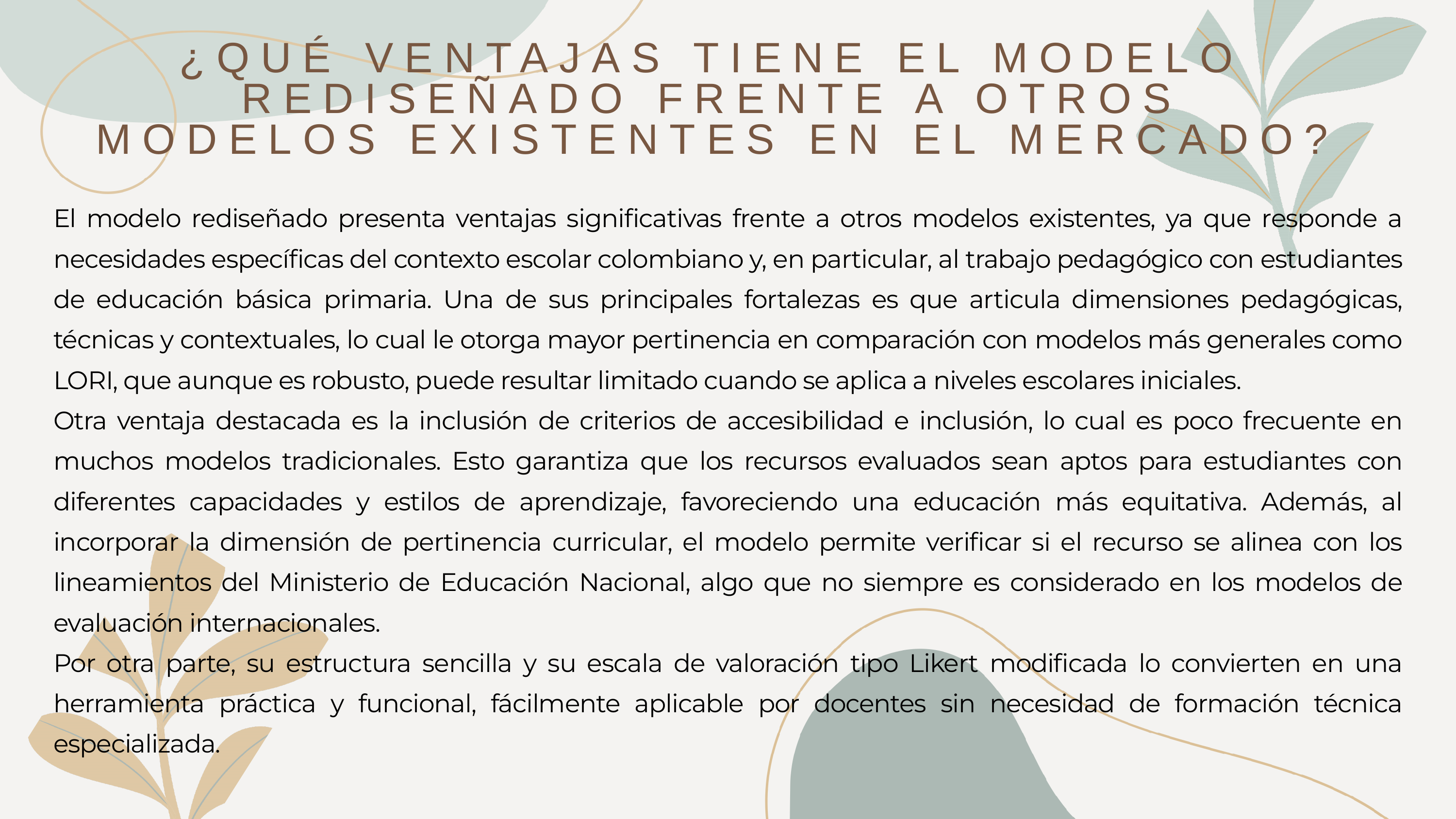

¿QUÉ VENTAJAS TIENE EL MODELO REDISEÑADO FRENTE A OTROS MODELOS EXISTENTES EN EL MERCADO?
El modelo rediseñado presenta ventajas significativas frente a otros modelos existentes, ya que responde a necesidades específicas del contexto escolar colombiano y, en particular, al trabajo pedagógico con estudiantes de educación básica primaria. Una de sus principales fortalezas es que articula dimensiones pedagógicas, técnicas y contextuales, lo cual le otorga mayor pertinencia en comparación con modelos más generales como LORI, que aunque es robusto, puede resultar limitado cuando se aplica a niveles escolares iniciales.
Otra ventaja destacada es la inclusión de criterios de accesibilidad e inclusión, lo cual es poco frecuente en muchos modelos tradicionales. Esto garantiza que los recursos evaluados sean aptos para estudiantes con diferentes capacidades y estilos de aprendizaje, favoreciendo una educación más equitativa. Además, al incorporar la dimensión de pertinencia curricular, el modelo permite verificar si el recurso se alinea con los lineamientos del Ministerio de Educación Nacional, algo que no siempre es considerado en los modelos de evaluación internacionales.
Por otra parte, su estructura sencilla y su escala de valoración tipo Likert modificada lo convierten en una herramienta práctica y funcional, fácilmente aplicable por docentes sin necesidad de formación técnica especializada.